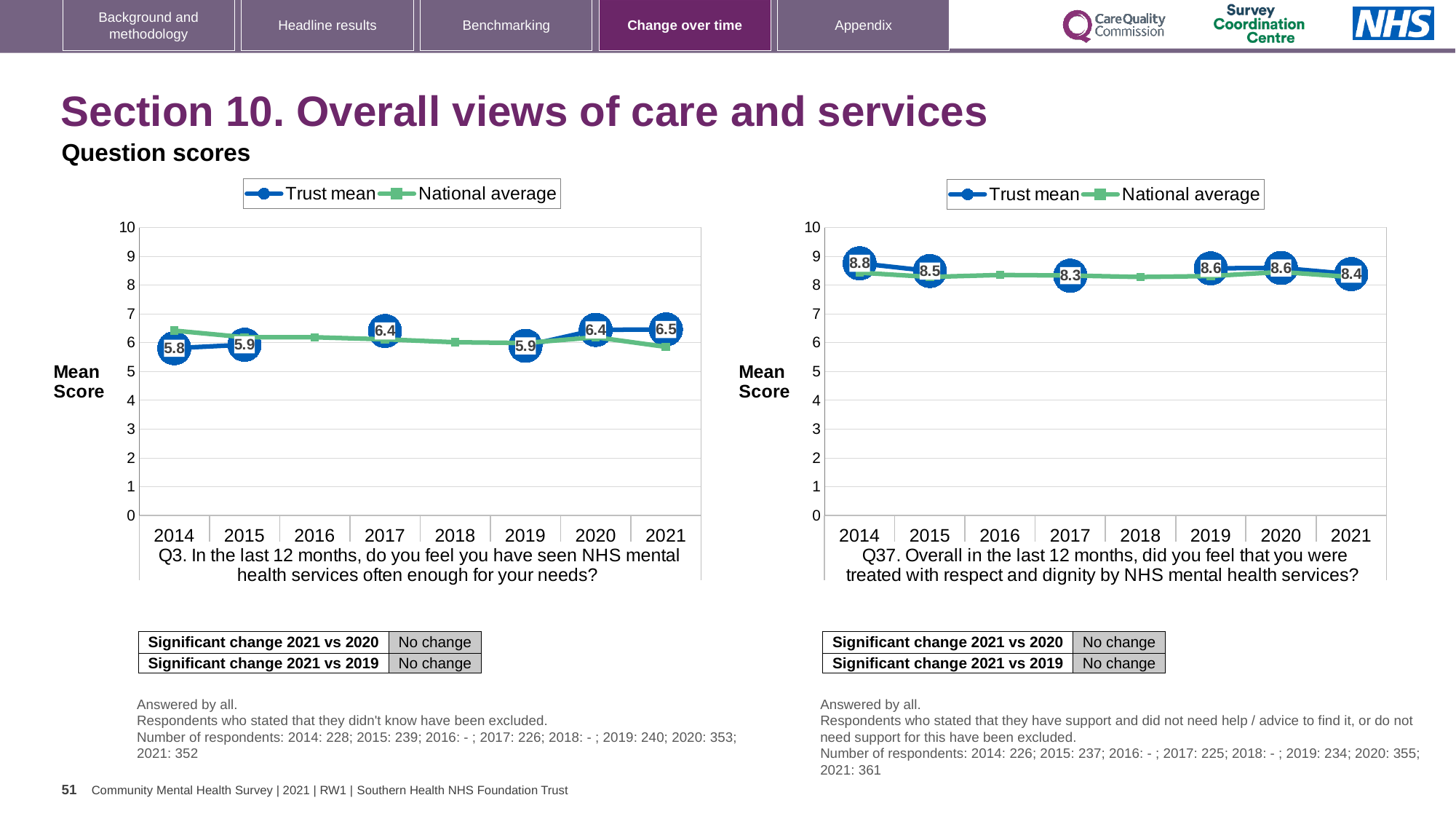

# Section 10. Overall views of care and services
Question scores

### Chart

| Category | Trust mean | National average |
|---|---|---|
| 2014 | 5.81066870441557 | 6.420834662765931 |
| 2015 | 5.93110853772571 | 6.191095177984343 |
| 2016 | None | 6.190414405507029 |
| 2017 | 6.40887895552443 | 6.117626688109843 |
| 2018 | None | 6.016655069509438 |
| 2019 | 5.89522275075576 | 5.99204036601608 |
| 2020 | 6.44657946221814 | 6.190926207289446 |
| 2021 | 6.4637415057681 | 5.856944891910714 |

### Chart

| Category | Trust mean | National average |
|---|---|---|
| 2014 | 8.7571432579406 | 8.432292249218202 |
| 2015 | 8.4895903413424 | 8.283754930276077 |
| 2016 | None | 8.35126205121991 |
| 2017 | 8.32814352673167 | 8.333326319603302 |
| 2018 | None | 8.282456024819705 |
| 2019 | 8.58389465788847 | 8.314875002878436 |
| 2020 | 8.5961411651791 | 8.45658779762348 |
| 2021 | 8.38220998002772 | 8.280015517938736 |
| Significant change 2021 vs 2020 | No change |
| --- | --- |
| Significant change 2021 vs 2019 | No change |
| Significant change 2021 vs 2020 | No change |
| --- | --- |
| Significant change 2021 vs 2019 | No change |
Answered by all.
Respondents who stated that they didn't know have been excluded.
Number of respondents: 2014: 228; 2015: 239; 2016: - ; 2017: 226; 2018: - ; 2019: 240; 2020: 353; 2021: 352
Answered by all.
Respondents who stated that they have support and did not need help / advice to find it, or do not need support for this have been excluded.
Number of respondents: 2014: 226; 2015: 237; 2016: - ; 2017: 225; 2018: - ; 2019: 234; 2020: 355; 2021: 361
51